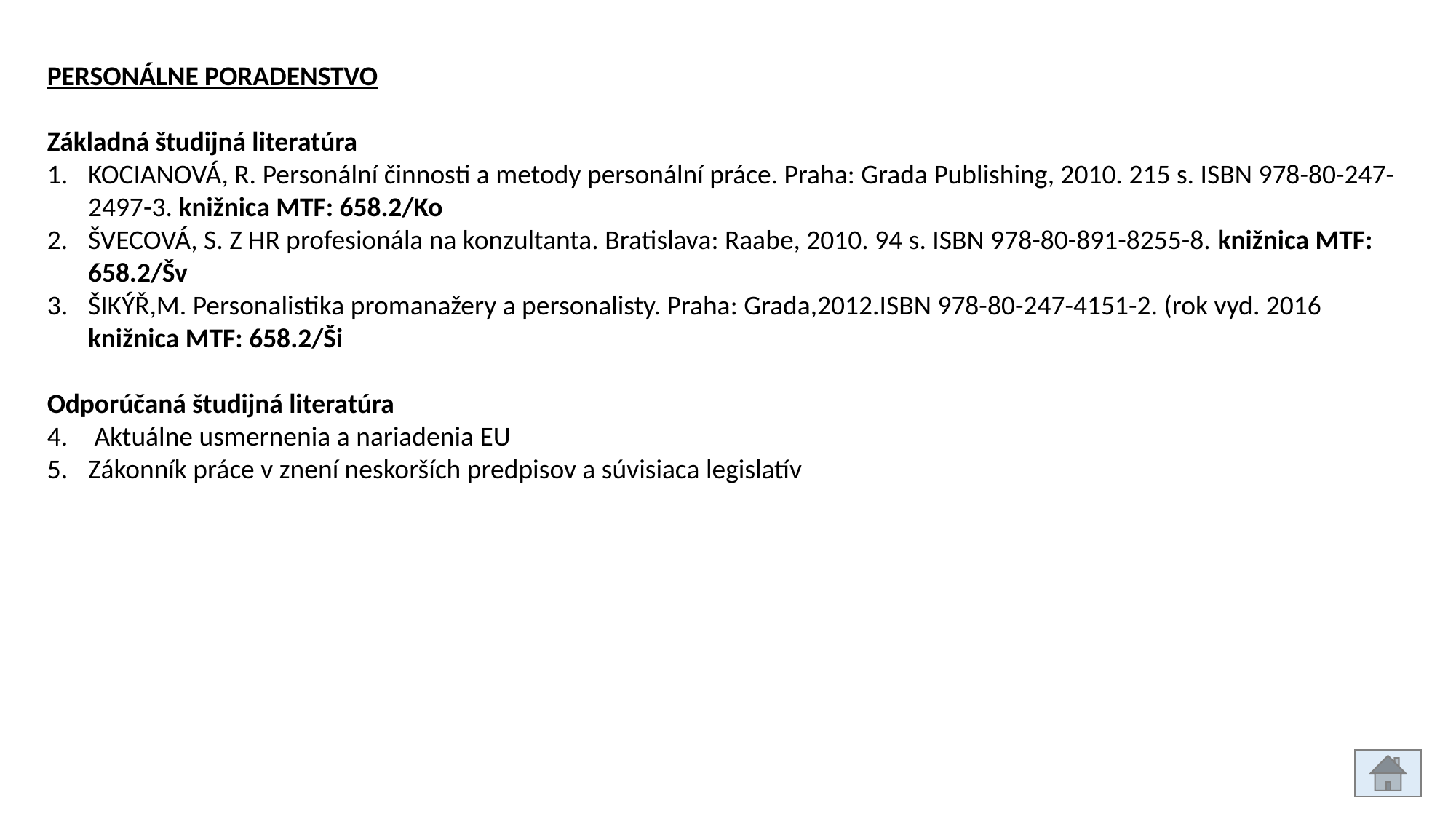

PERSONÁLNE PORADENSTVO

Základná študijná literatúra
KOCIANOVÁ, R. Personální činnosti a metody personální práce. Praha: Grada Publishing, 2010. 215 s. ISBN 978-80-247-2497-3. knižnica MTF: 658.2/Ko
ŠVECOVÁ, S. Z HR profesionála na konzultanta. Bratislava: Raabe, 2010. 94 s. ISBN 978-80-891-8255-8. knižnica MTF: 658.2/Šv
ŠIKÝŘ,M. Personalistika promanažery a personalisty. Praha: Grada,2012.ISBN 978-80-247-4151-2. (rok vyd. 2016 knižnica MTF: 658.2/Ši

Odporúčaná študijná literatúra
 Aktuálne usmernenia a nariadenia EU
Zákonník práce v znení neskorších predpisov a súvisiaca legislatív